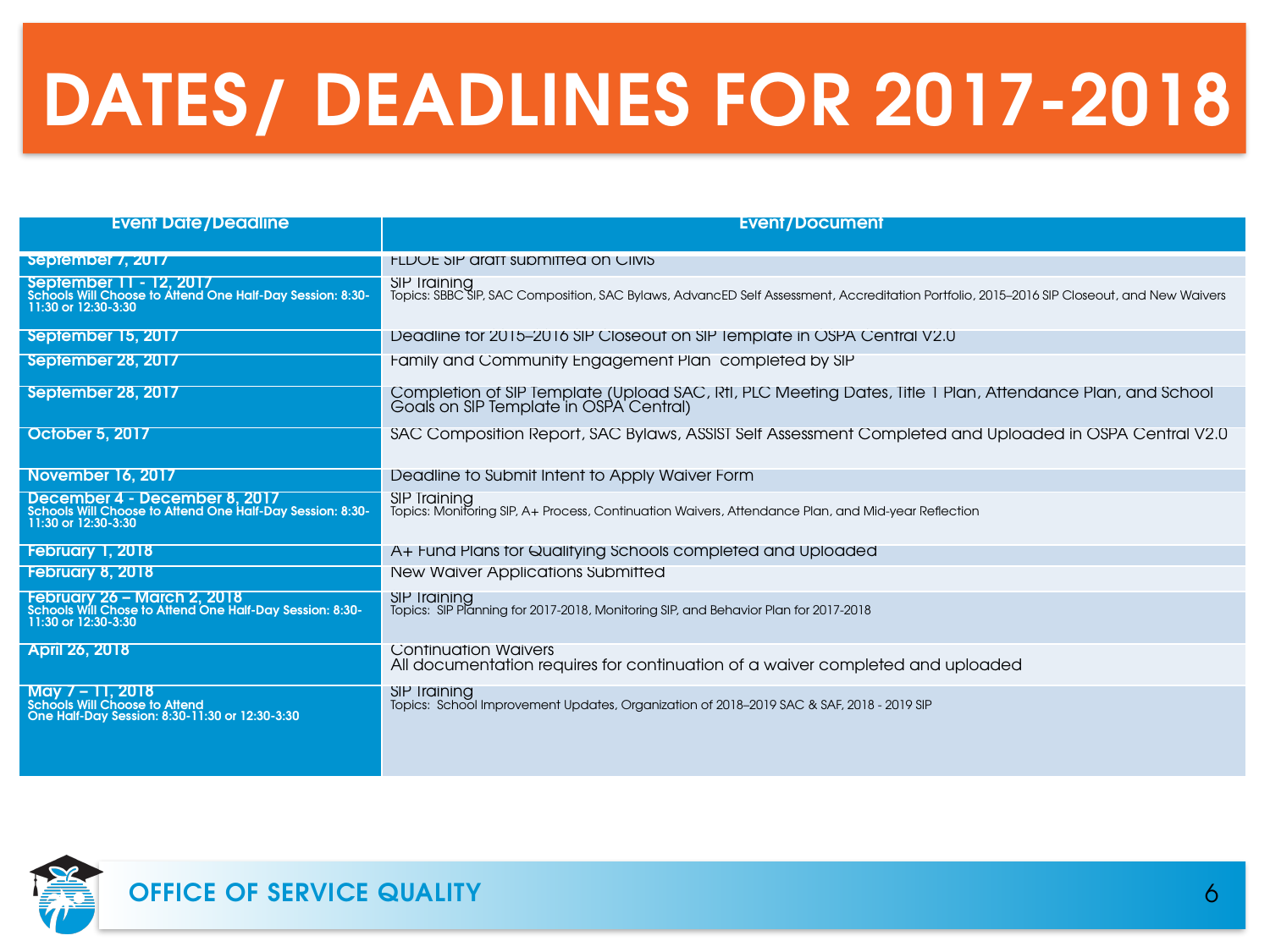

# DATES/ DEADLINES FOR 2017-2018
| Event Date/Deadline | Event/Document |
| --- | --- |
| September 7, 2017 | FLDOE SIP draft submitted on CIMS |
| September 11 - 12, 2017 Schools Will Choose to Attend One Half-Day Session: 8:30-11:30 or 12:30-3:30 | SIP Training Topics: SBBC SIP, SAC Composition, SAC Bylaws, AdvancED Self Assessment, Accreditation Portfolio, 2015–2016 SIP Closeout, and New Waivers |
| September 15, 2017 | Deadline for 2015–2016 SIP Closeout on SIP Template in OSPA Central V2.0 |
| September 28, 2017 | Family and Community Engagement Plan completed by SIP |
| September 28, 2017 | Completion of SIP Template (Upload SAC, RtI, PLC Meeting Dates, Title 1 Plan, Attendance Plan, and School Goals on SIP Template in OSPA Central) |
| October 5, 2017 | SAC Composition Report, SAC Bylaws, ASSIST Self Assessment Completed and Uploaded in OSPA Central V2.0 |
| November 16, 2017 | Deadline to Submit Intent to Apply Waiver Form |
| December 4 - December 8, 2017 Schools Will Choose to Attend One Half-Day Session: 8:30-11:30 or 12:30-3:30 | SIP Training Topics: Monitoring SIP, A+ Process, Continuation Waivers, Attendance Plan, and Mid-year Reflection |
| February 1, 2018 | A+ Fund Plans for Qualifying Schools completed and Uploaded |
| February 8, 2018 | New Waiver Applications Submitted |
| February 26 – March 2, 2018 Schools Will Chose to Attend One Half-Day Session: 8:30-11:30 or 12:30-3:30 | SIP Training Topics: SIP Planning for 2017-2018, Monitoring SIP, and Behavior Plan for 2017-2018 |
| April 26, 2018 | Continuation Waivers All documentation requires for continuation of a waiver completed and uploaded |
| May 7 – 11, 2018 Schools Will Choose to Attend One Half-Day Session: 8:30-11:30 or 12:30-3:30 | SIP Training Topics: School Improvement Updates, Organization of 2018–2019 SAC & SAF, 2018 - 2019 SIP |
OFFICE OF SERVICE QUALITY
6